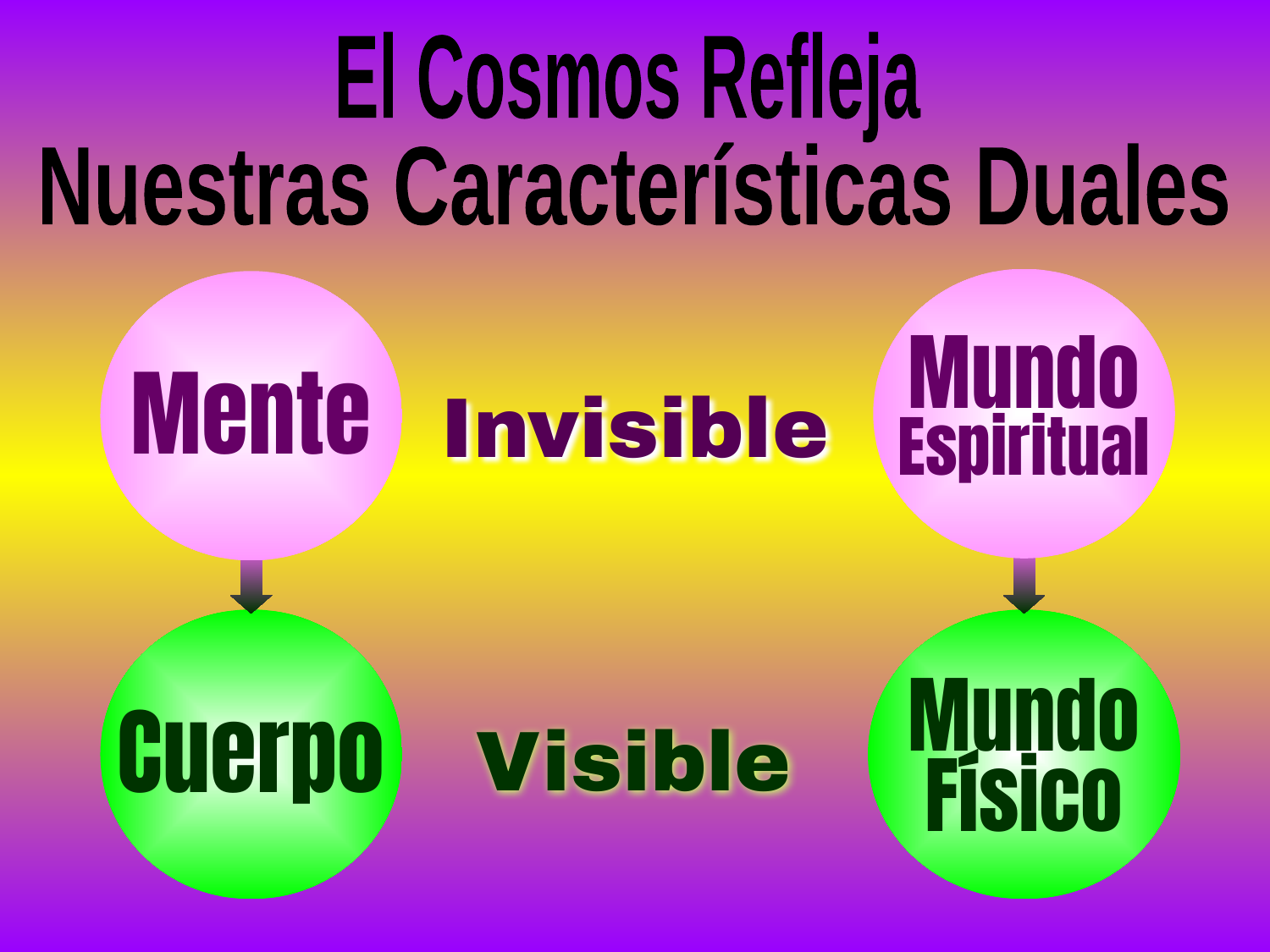

El Cosmos Refleja
Nuestras Características Duales

Mundo
Espiritual

Mente
Invisible

Cuerpo

Mundo
Físico
Visible